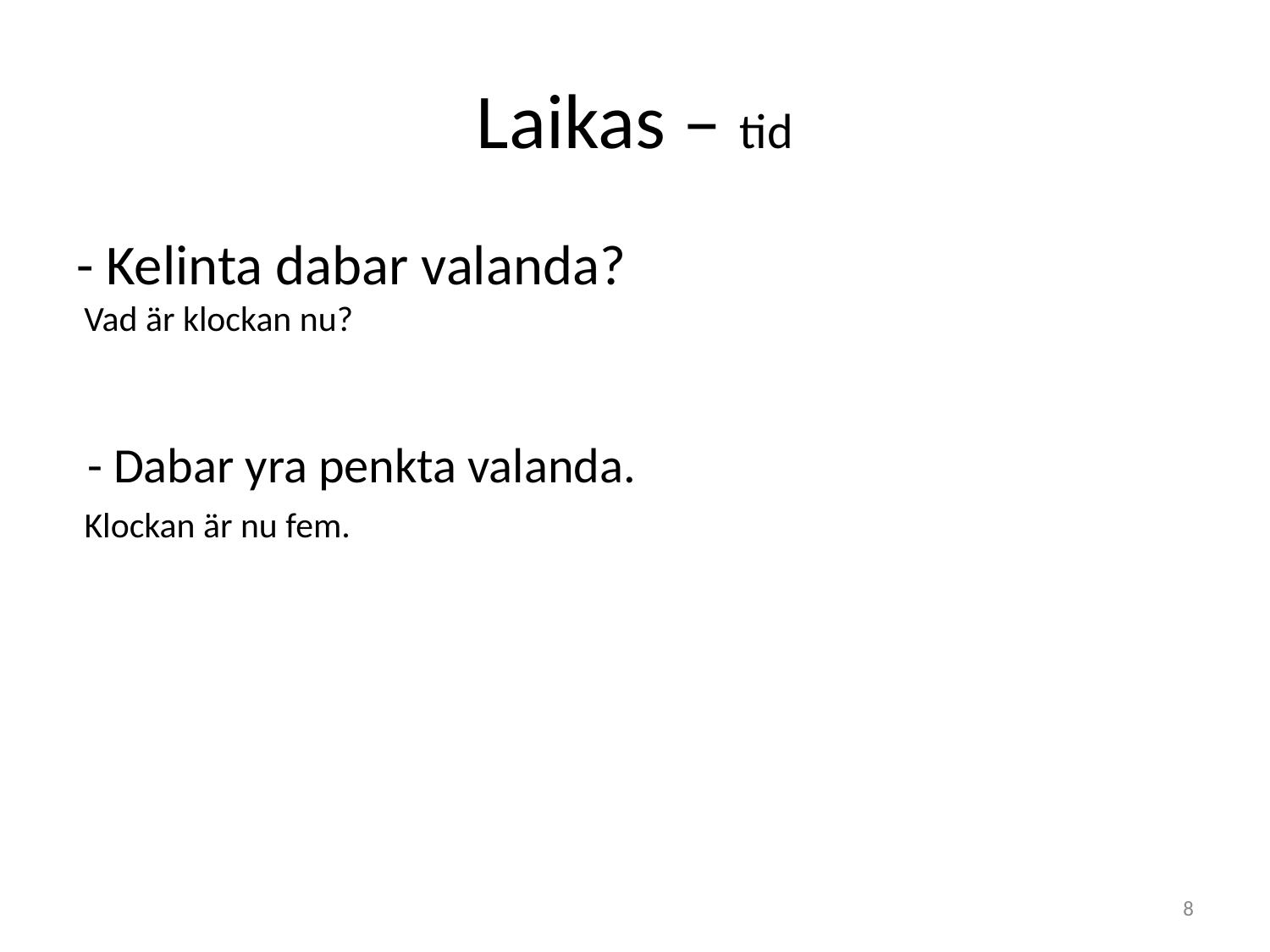

# Laikas – tid
- Kelinta dabar valanda?
 Vad är klockan nu?

 - Dabar yra penkta valanda.
 Klockan är nu fem.
8